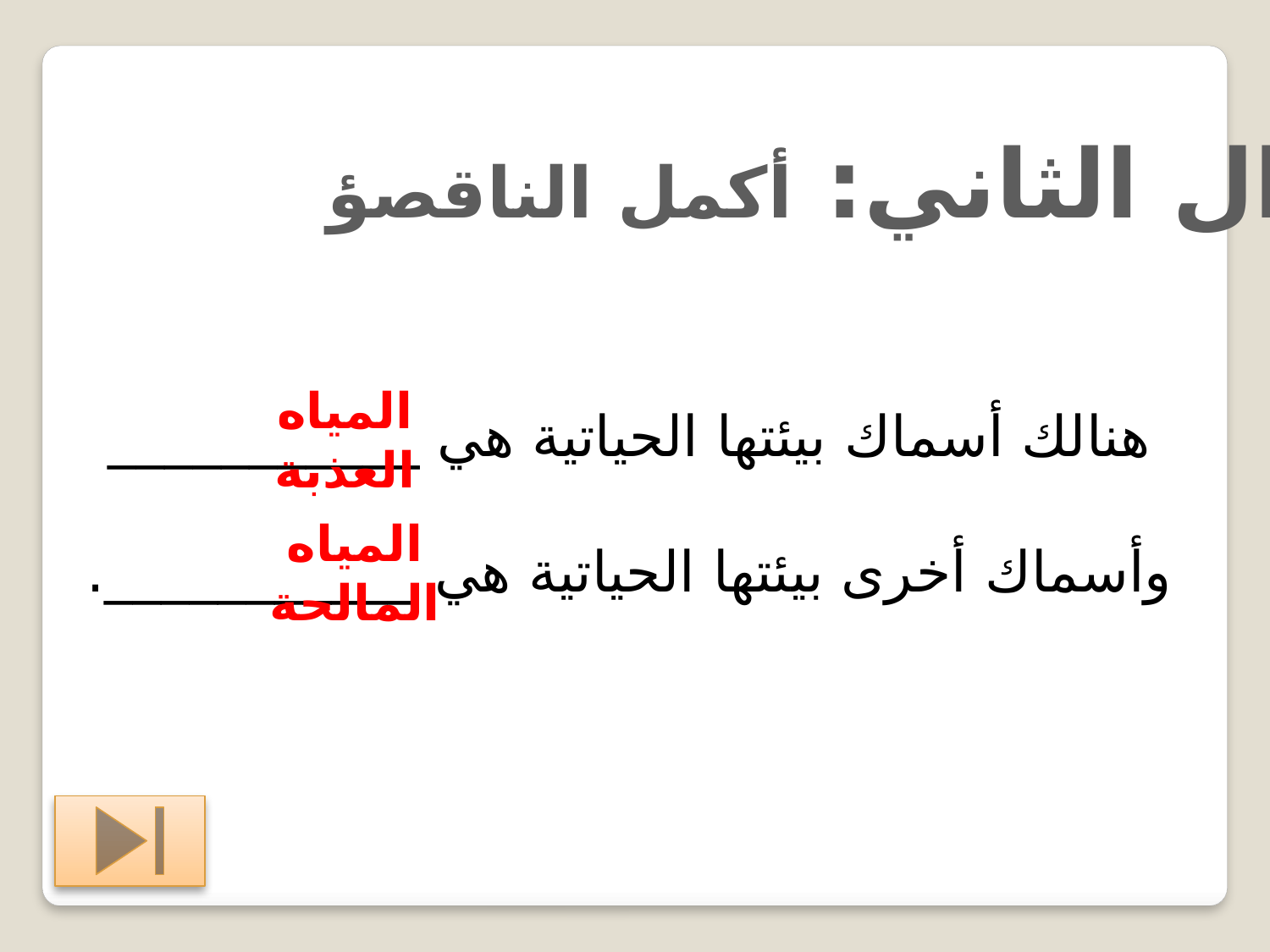

السؤال الثاني: أكمل الناقصؤ
هنالك أسماك بيئتها الحياتية هي ___________
وأسماك أخرى بيئتها الحياتية هي ___________.
المياه العذبة
المياه المالحة